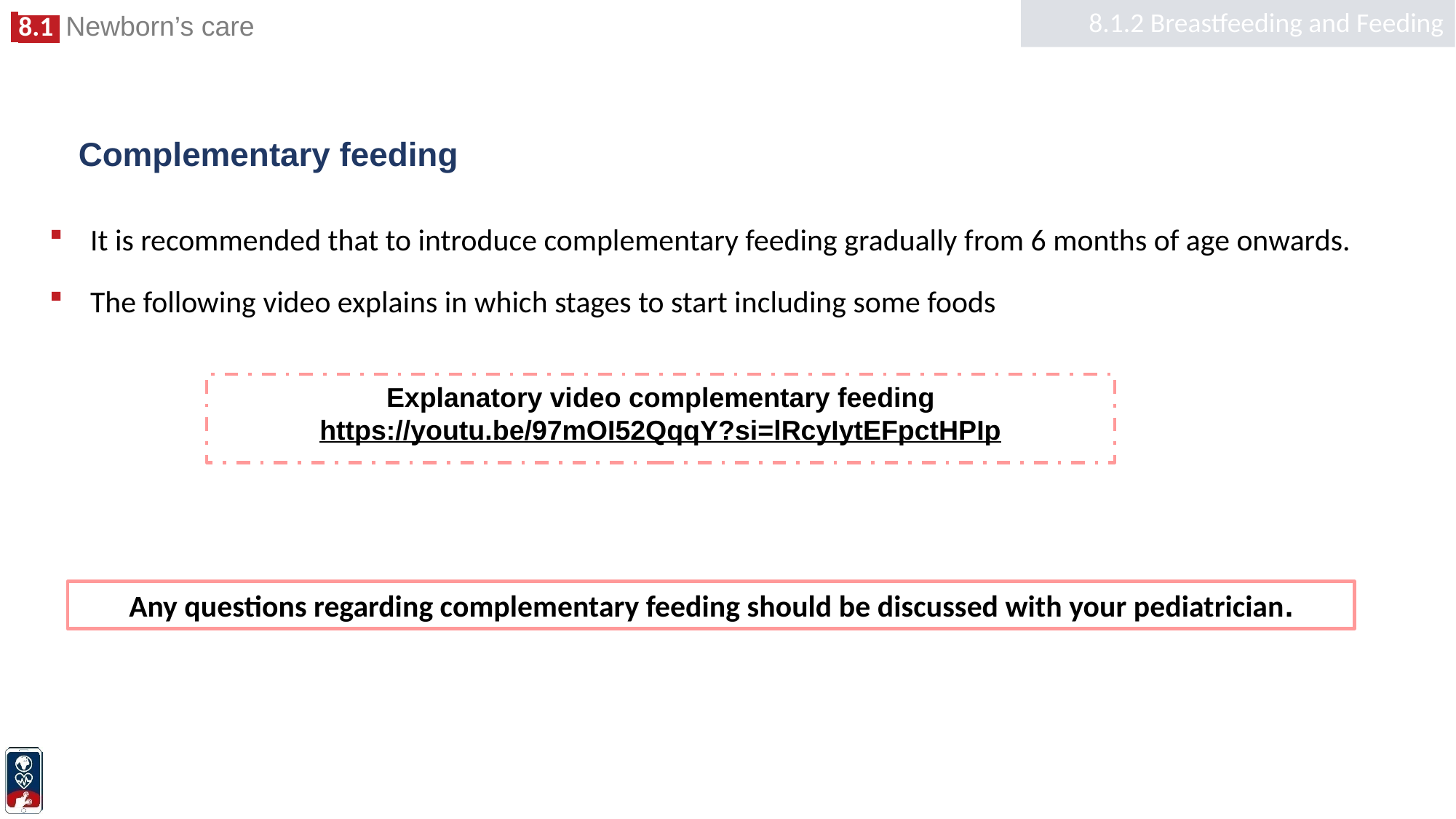

8.1.2 Breastfeeding and Feeding
# Complementary feeding
It is recommended that to introduce complementary feeding gradually from 6 months of age onwards.
The following video explains in which stages to start including some foods

Explanatory video complementary feeding
https://youtu.be/97mOI52QqqY?si=lRcyIytEFpctHPIp

Any questions regarding complementary feeding should be discussed with your pediatrician.